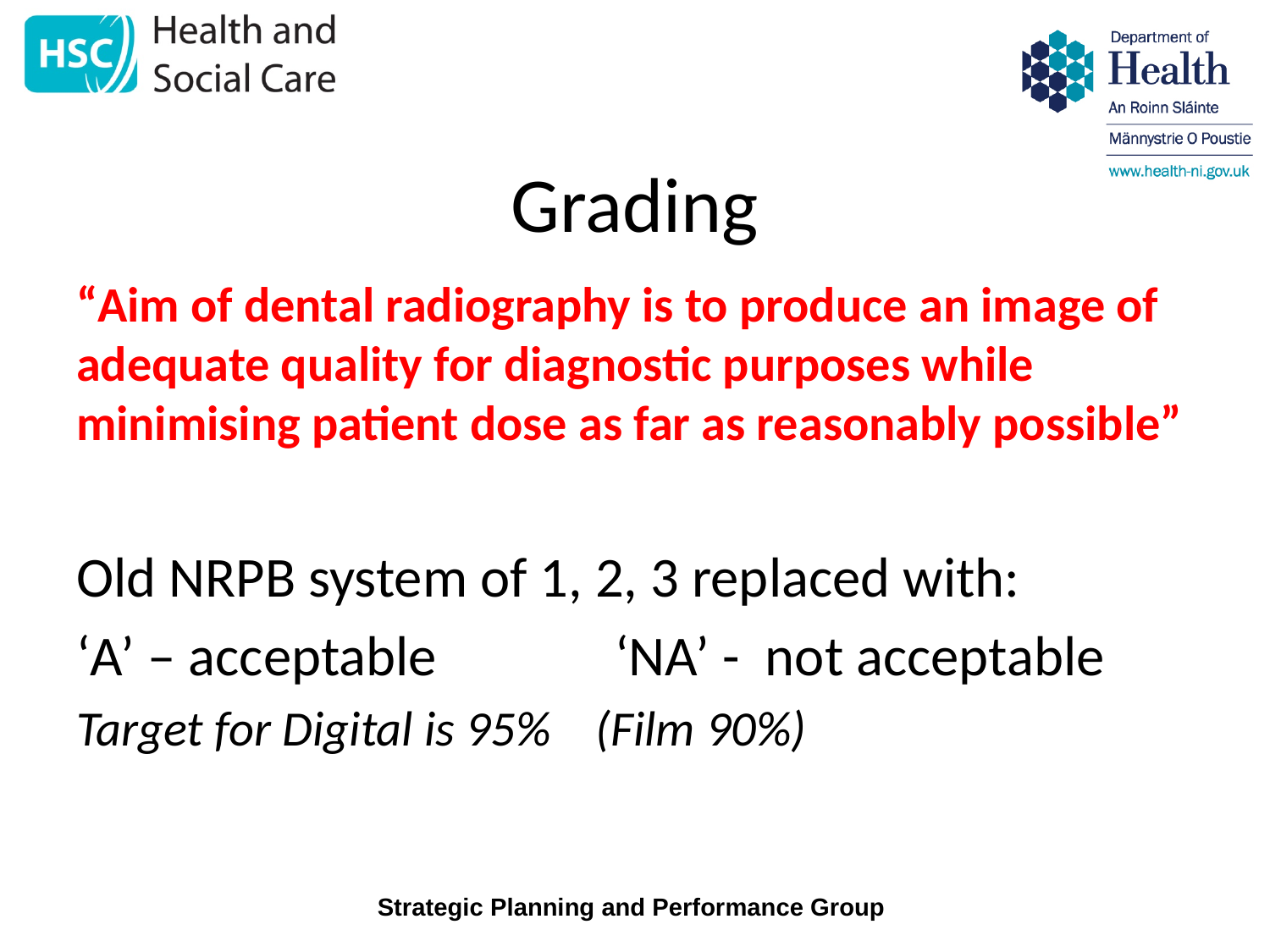

# Grading
“Aim of dental radiography is to produce an image of adequate quality for diagnostic purposes while minimising patient dose as far as reasonably possible”

Old NRPB system of 1, 2, 3 replaced with:
‘A’ – acceptable              ‘NA’ -  not acceptable
Target for Digital is 95%    (Film 90%)